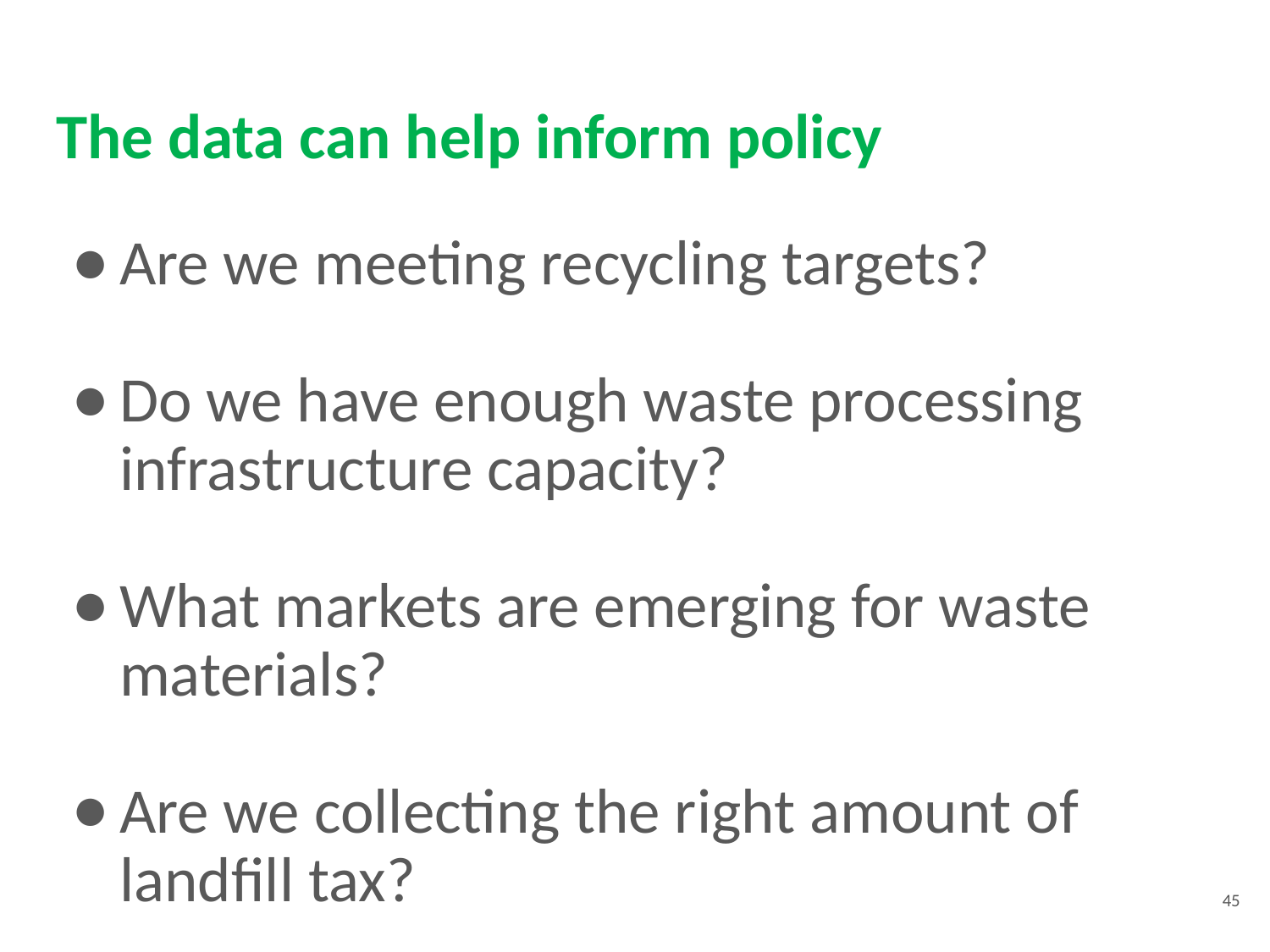

# The data can help inform policy
Are we meeting recycling targets?

Do we have enough waste processing infrastructure capacity?

What markets are emerging for waste materials?

Are we collecting the right amount of landfill tax?

45